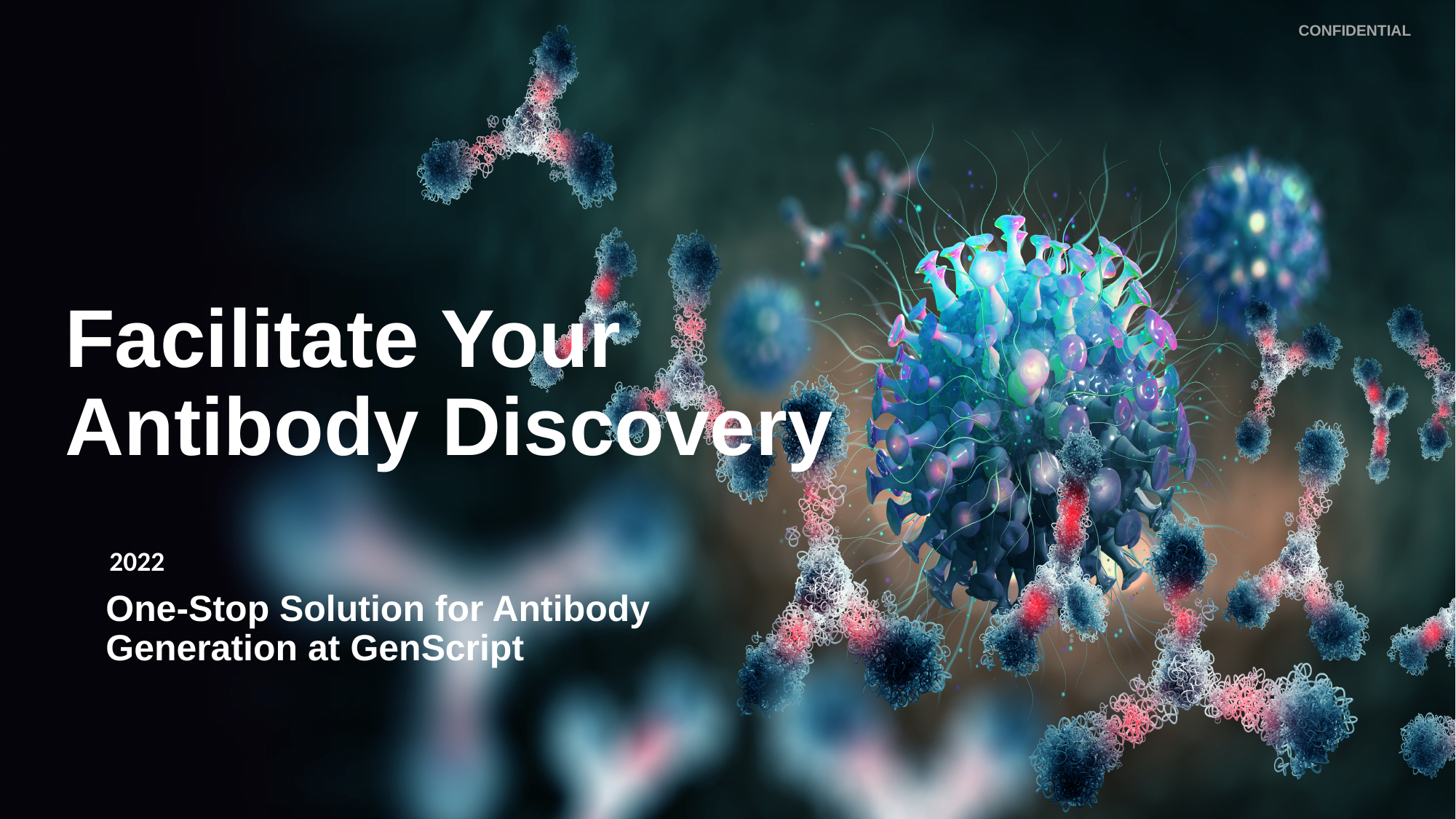

# Facilitate Your Antibody Discovery
2022
One-Stop Solution for Antibody Generation at GenScript